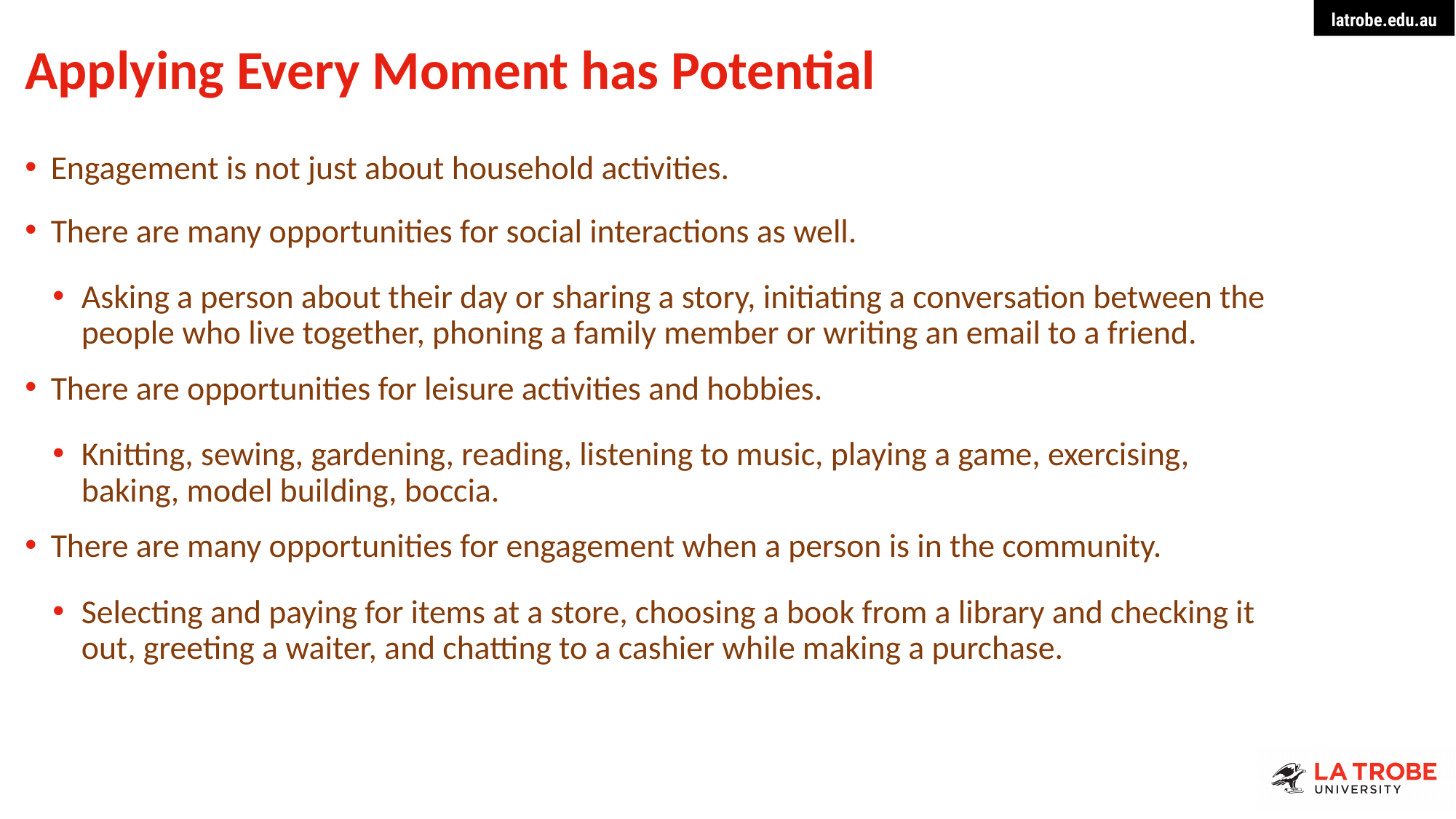

# Applying Every Moment has Potential
Engagement is not just about household activities.
There are many opportunities for social interactions as well.
Asking a person about their day or sharing a story, initiating a conversation between the people who live together, phoning a family member or writing an email to a friend.
There are opportunities for leisure activities and hobbies.
Knitting, sewing, gardening, reading, listening to music, playing a game, exercising, baking, model building, boccia.
There are many opportunities for engagement when a person is in the community.
Selecting and paying for items at a store, choosing a book from a library and checking it out, greeting a waiter, and chatting to a cashier while making a purchase.